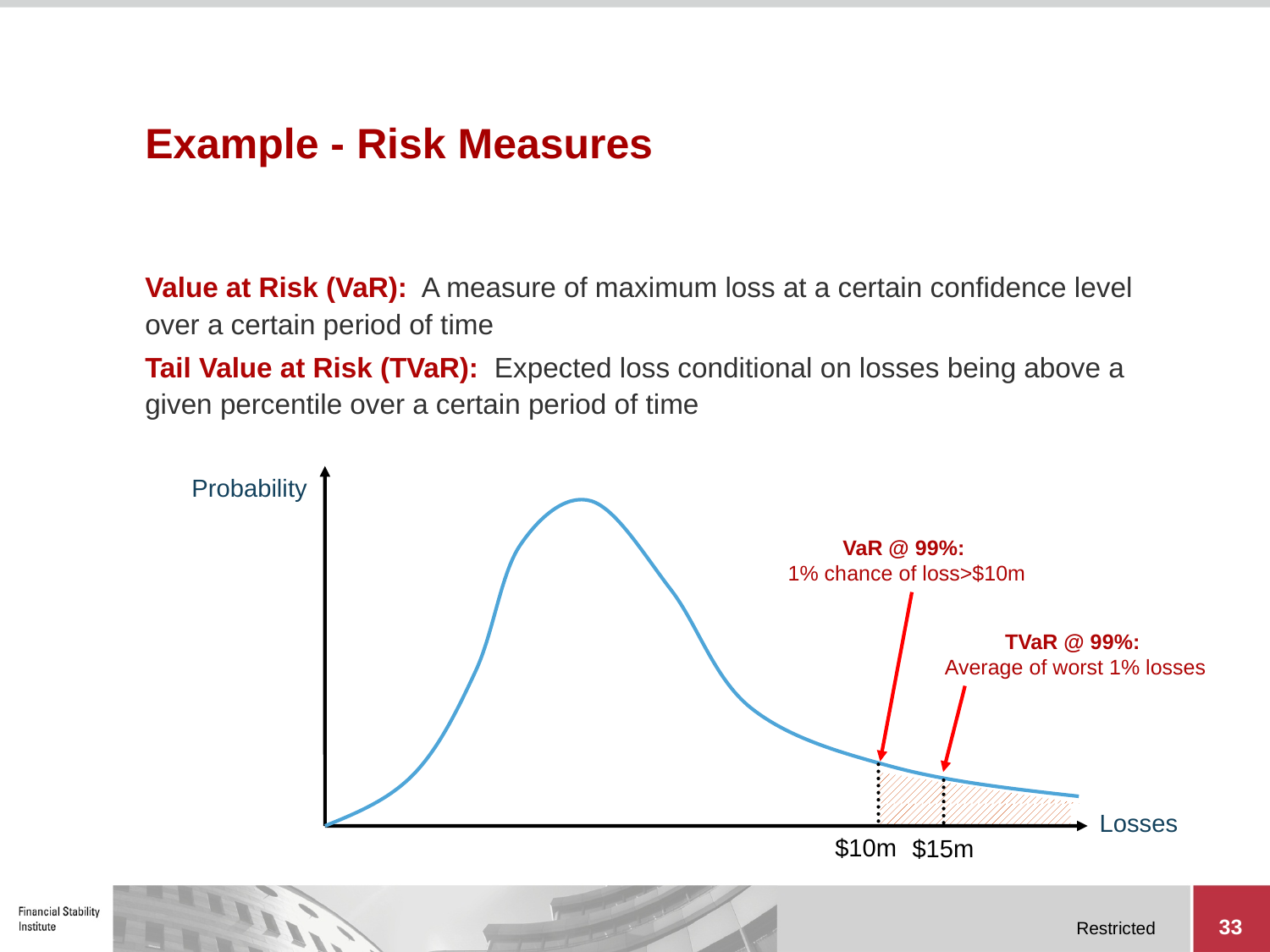

# Example - Risk Measures
Value at Risk (VaR):  A measure of maximum loss at a certain confidence level over a certain period of time
Tail Value at Risk (TVaR):  Expected loss conditional on losses being above a given percentile over a certain period of time

Probability

VaR @ 99%:
 1% chance of loss>$10m

TVaR @ 99%:
Average of worst 1% losses

Losses

$10m
$15m
33